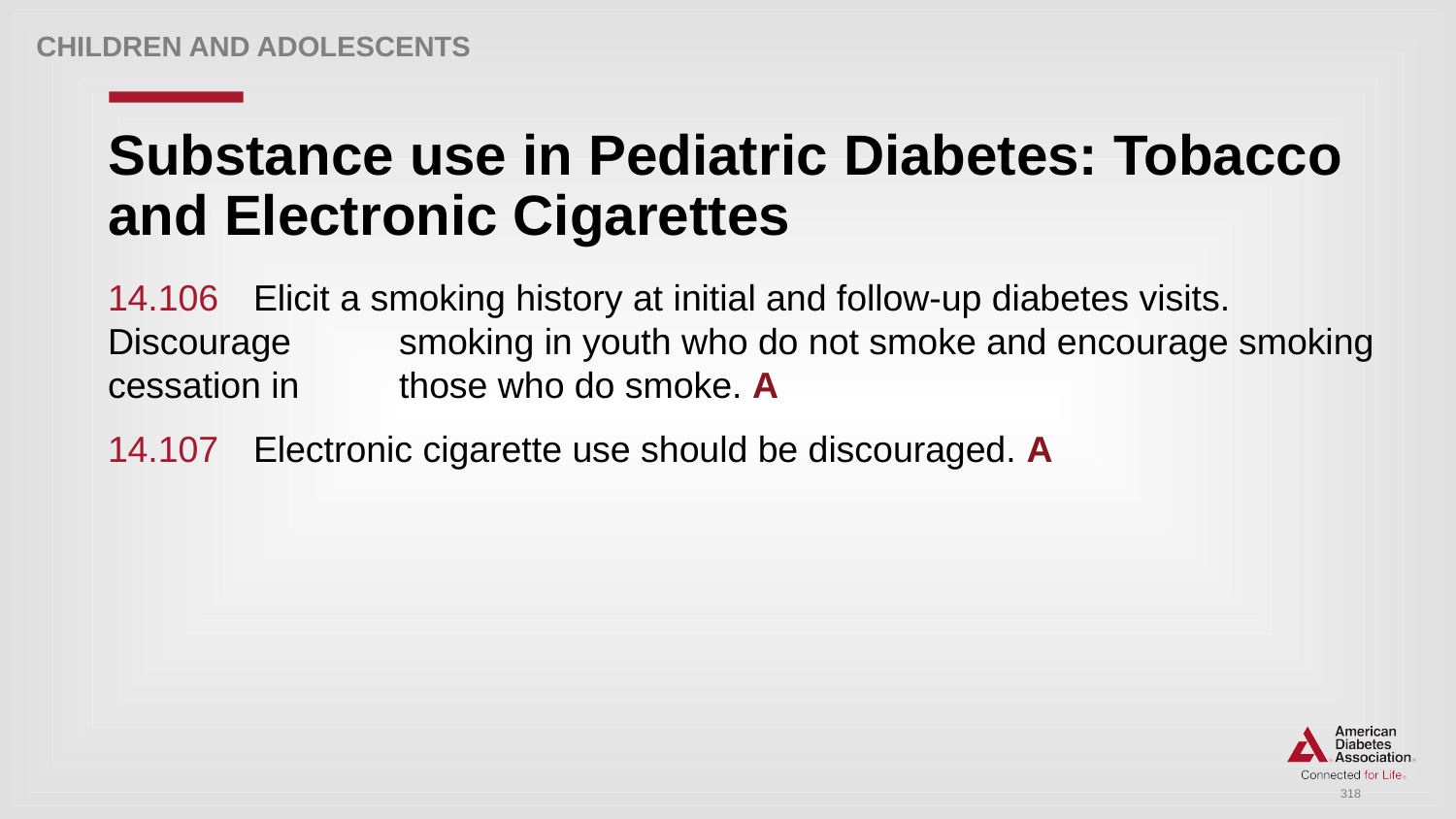

Children and adolescents
# Substance use in Pediatric Diabetes: Tobacco and Electronic Cigarettes
14.106 	Elicit a smoking history at initial and follow-up diabetes visits. Discourage 	smoking in youth who do not smoke and encourage smoking cessation in 	those who do smoke. A
14.107 	Electronic cigarette use should be discouraged. A